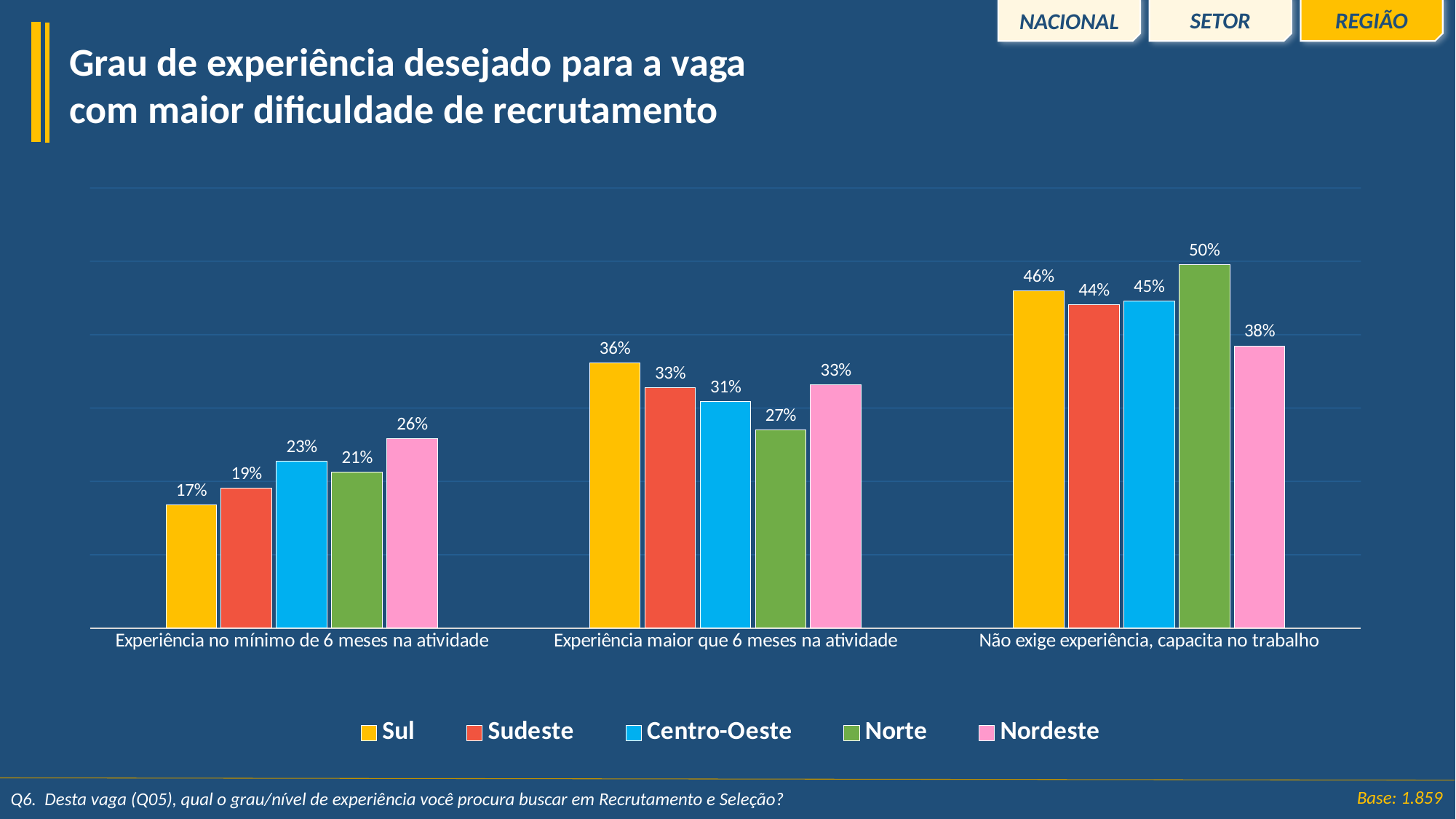

REGIÃO
SETOR
NACIONAL
Grau de experiência desejado para a vaga com maior dificuldade de recrutamento

### Chart

| Category | Sul | Sudeste | Centro-Oeste | Norte | Nordeste |
|---|---|---|---|---|---|
| Experiência no mínimo de 6 meses na atividade | 0.16816442503499107 | 0.19029707360331066 | 0.22766430318531317 | 0.2121504856320404 | 0.25793774630930394 |
| Experiência maior que 6 meses na atividade | 0.36168762126736786 | 0.32787466745492166 | 0.3084802030173291 | 0.2700596548376212 | 0.33205606345081146 |
| Não exige experiência, capacita no trabalho | 0.46000504592391467 | 0.4406887378066805 | 0.4460063549318554 | 0.4956930839614126 | 0.3847668939831892 |
Base: 1.859
Q6.  Desta vaga (Q05), qual o grau/nível de experiência você procura buscar em Recrutamento e Seleção?